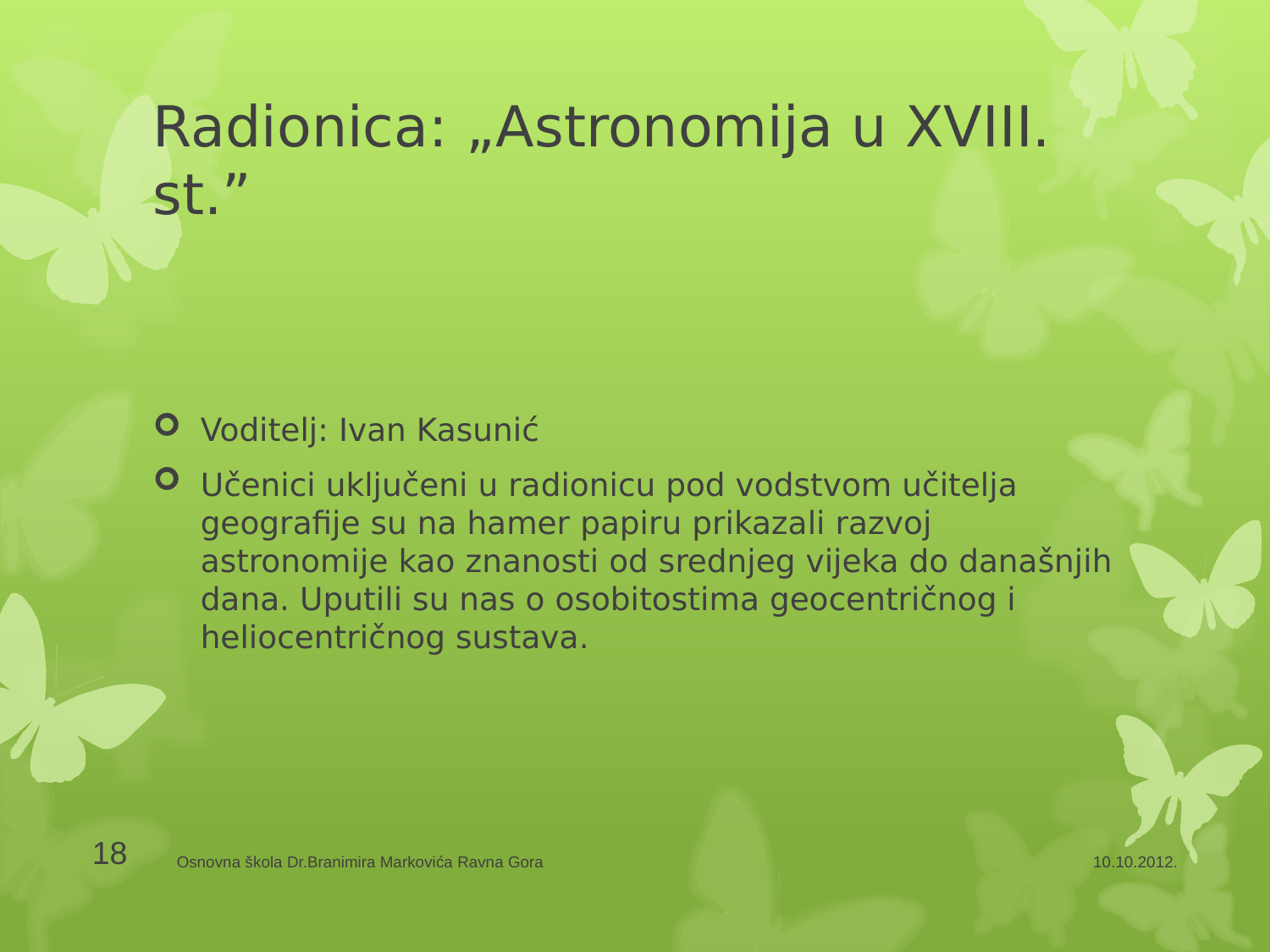

# Radionica: „Astronomija u XVIII. st.”
Voditelj: Ivan Kasunić
Učenici uključeni u radionicu pod vodstvom učitelja geografije su na hamer papiru prikazali razvoj astronomije kao znanosti od srednjeg vijeka do današnjih dana. Uputili su nas o osobitostima geocentričnog i heliocentričnog sustava.
18
Osnovna škola Dr.Branimira Markovića Ravna Gora
10.10.2012.